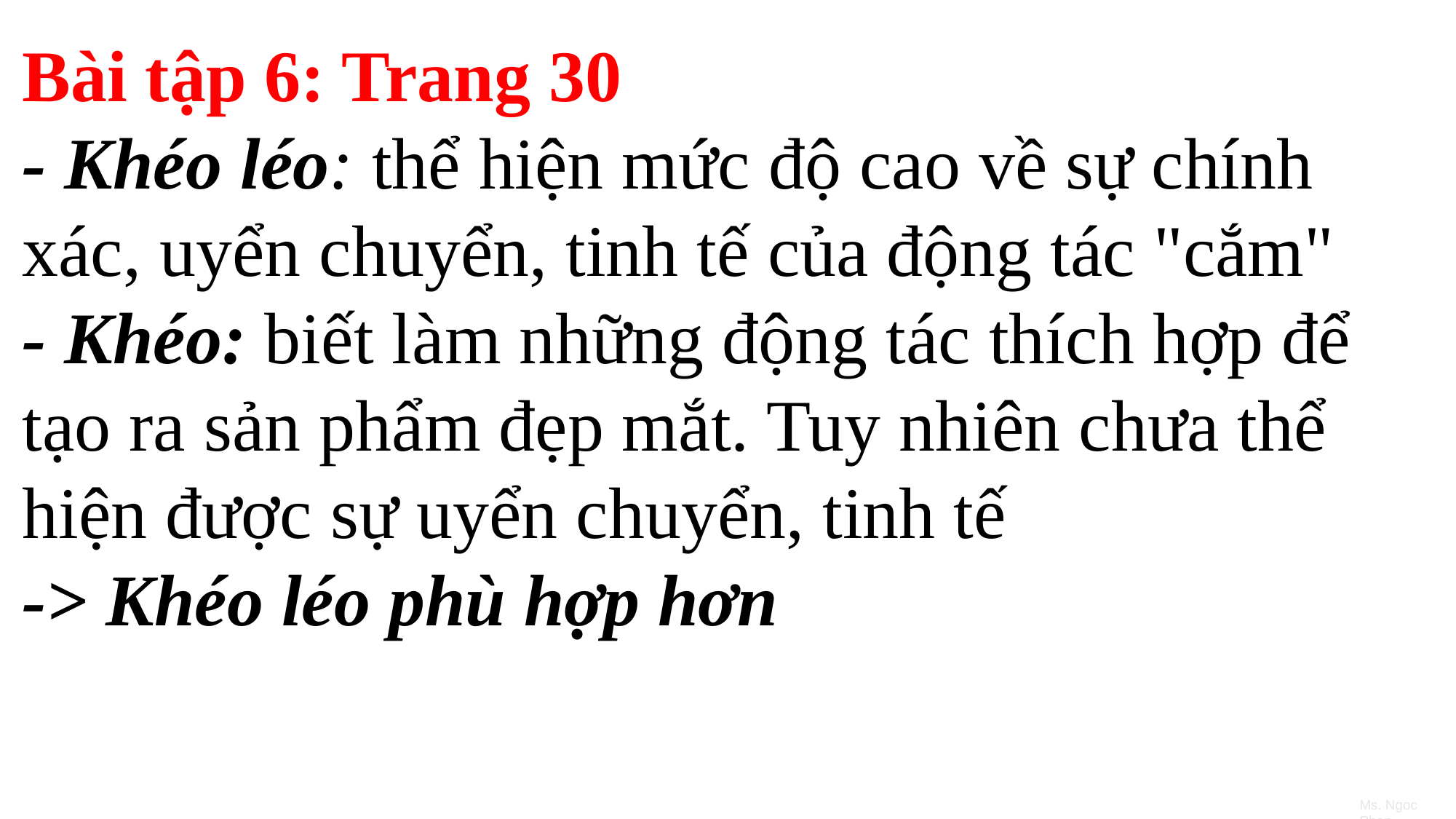

Bài tập 6: Trang 30
- Khéo léo: thể hiện mức độ cao về sự chính xác, uyển chuyển, tinh tế của động tác "cắm"
- Khéo: biết làm những động tác thích hợp để tạo ra sản phẩm đẹp mắt. Tuy nhiên chưa thể hiện được sự uyển chuyển, tinh tế
-> Khéo léo phù hợp hơn